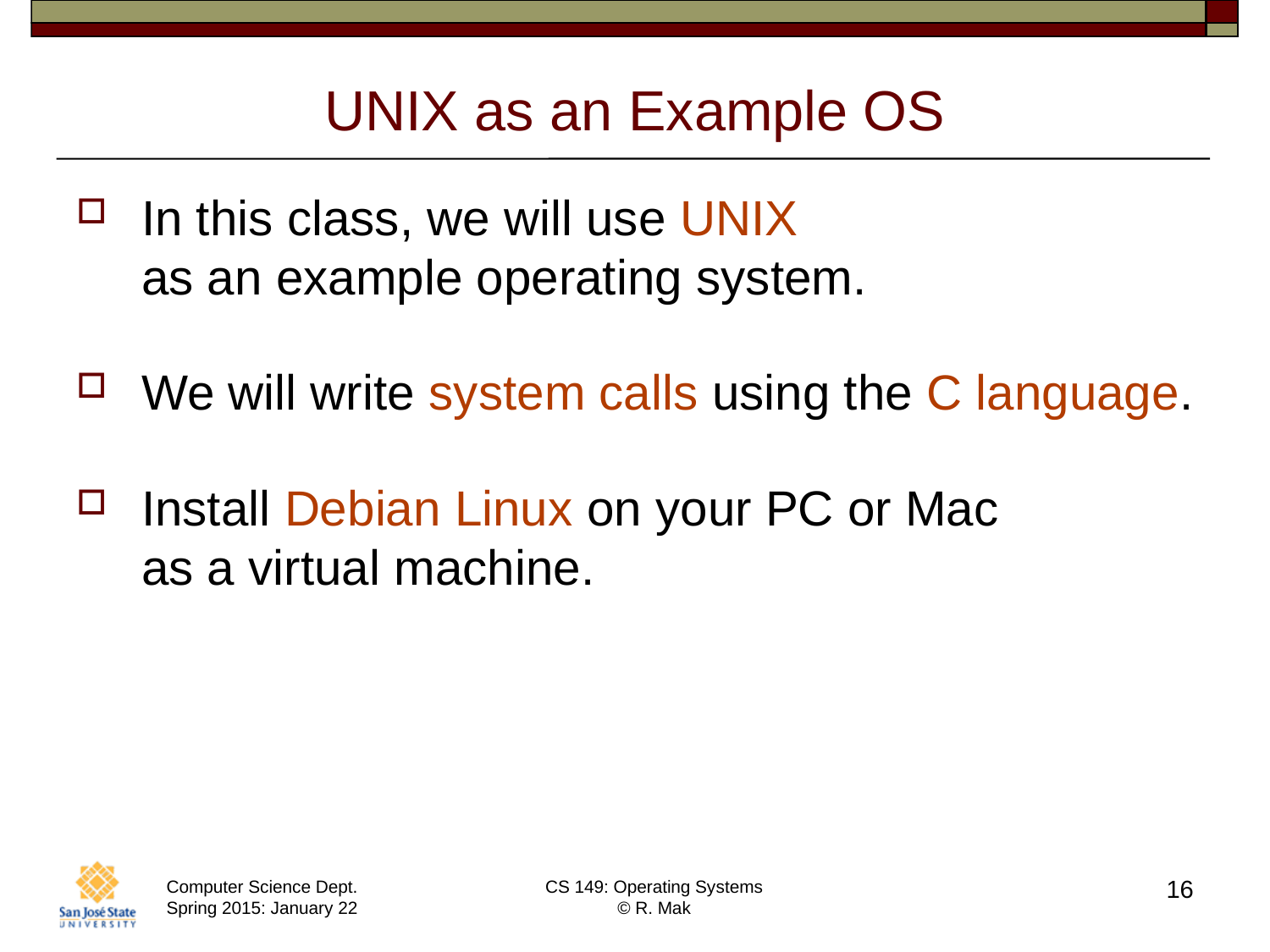

# UNIX as an Example OS
In this class, we will use UNIX
as an example operating system.

We will write system calls using the C language.

Install Debian Linux on your PC or Mac
as a virtual machine.

16